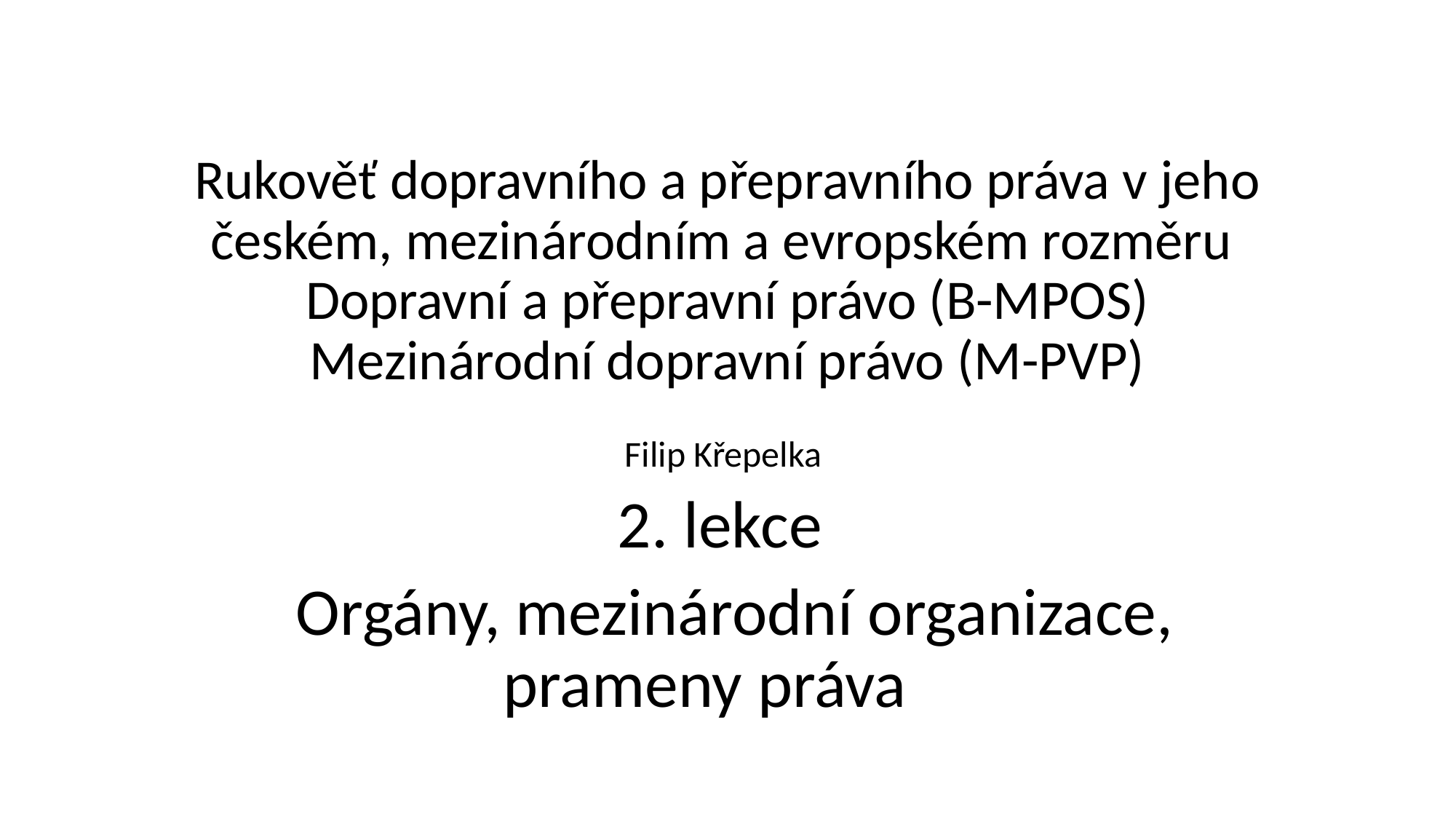

# Rukověť dopravního a přepravního práva v jeho českém, mezinárodním a evropském rozměru Dopravní a přepravní právo (B-MPOS) Mezinárodní dopravní právo (M-PVP)
Filip Křepelka
2. lekce
 Orgány, mezinárodní organizace, prameny práva